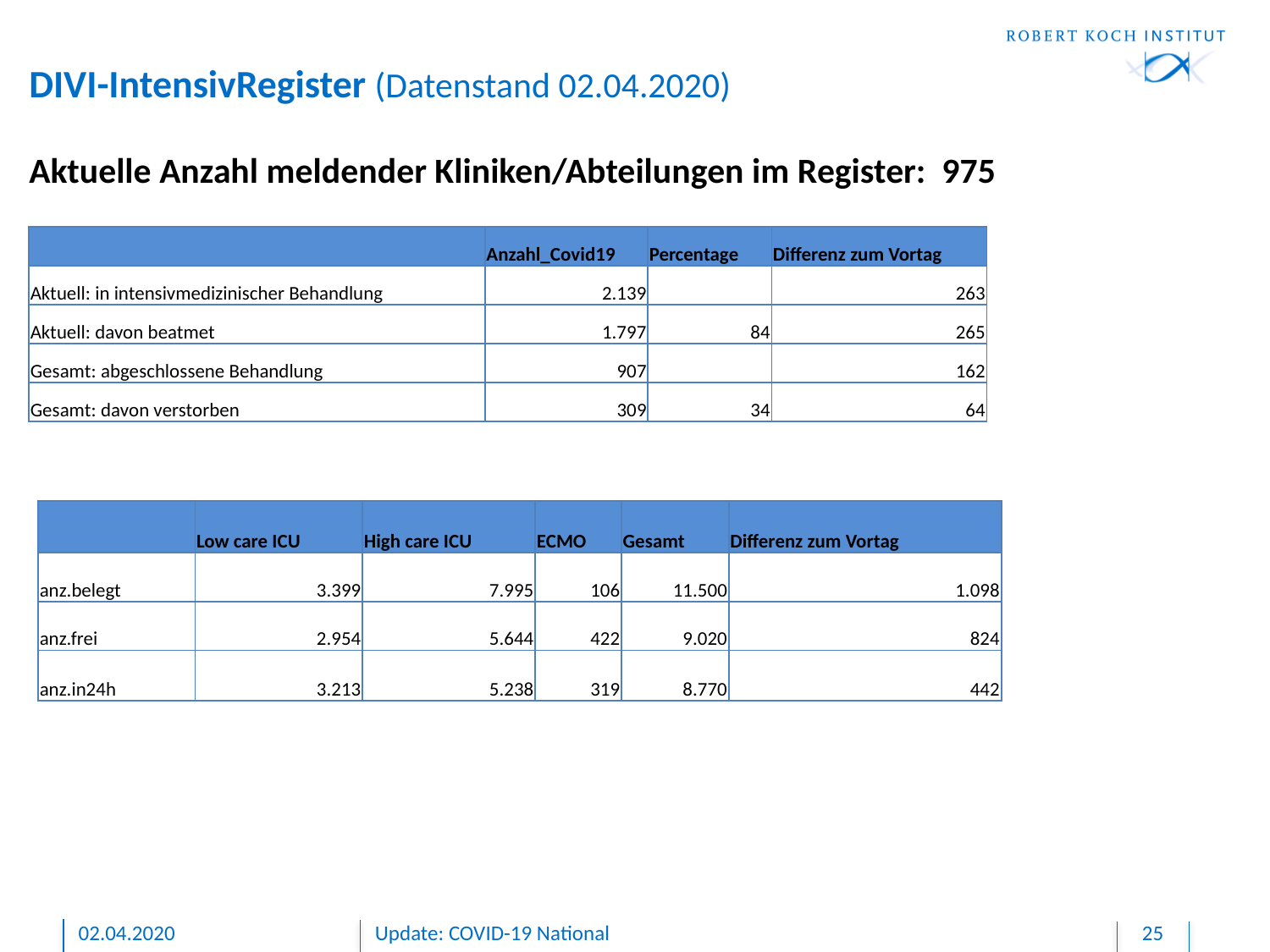

# DIVI-IntensivRegister (Datenstand 02.04.2020) Aktuelle Anzahl meldender Kliniken/Abteilungen im Register:  975
|  | Anzahl\_Covid19 | Percentage | Differenz zum Vortag |
| --- | --- | --- | --- |
| Aktuell: in intensivmedizinischer Behandlung | 2.139 |  | 263 |
| Aktuell: davon beatmet | 1.797 | 84 | 265 |
| Gesamt: abgeschlossene Behandlung | 907 |  | 162 |
| Gesamt: davon verstorben | 309 | 34 | 64 |
|  | Low care ICU | High care ICU | ECMO | Gesamt | Differenz zum Vortag |
| --- | --- | --- | --- | --- | --- |
| anz.belegt | 3.399 | 7.995 | 106 | 11.500 | 1.098 |
| anz.frei | 2.954 | 5.644 | 422 | 9.020 | 824 |
| anz.in24h | 3.213 | 5.238 | 319 | 8.770 | 442 |
02.04.2020
Update: COVID-19 National
25